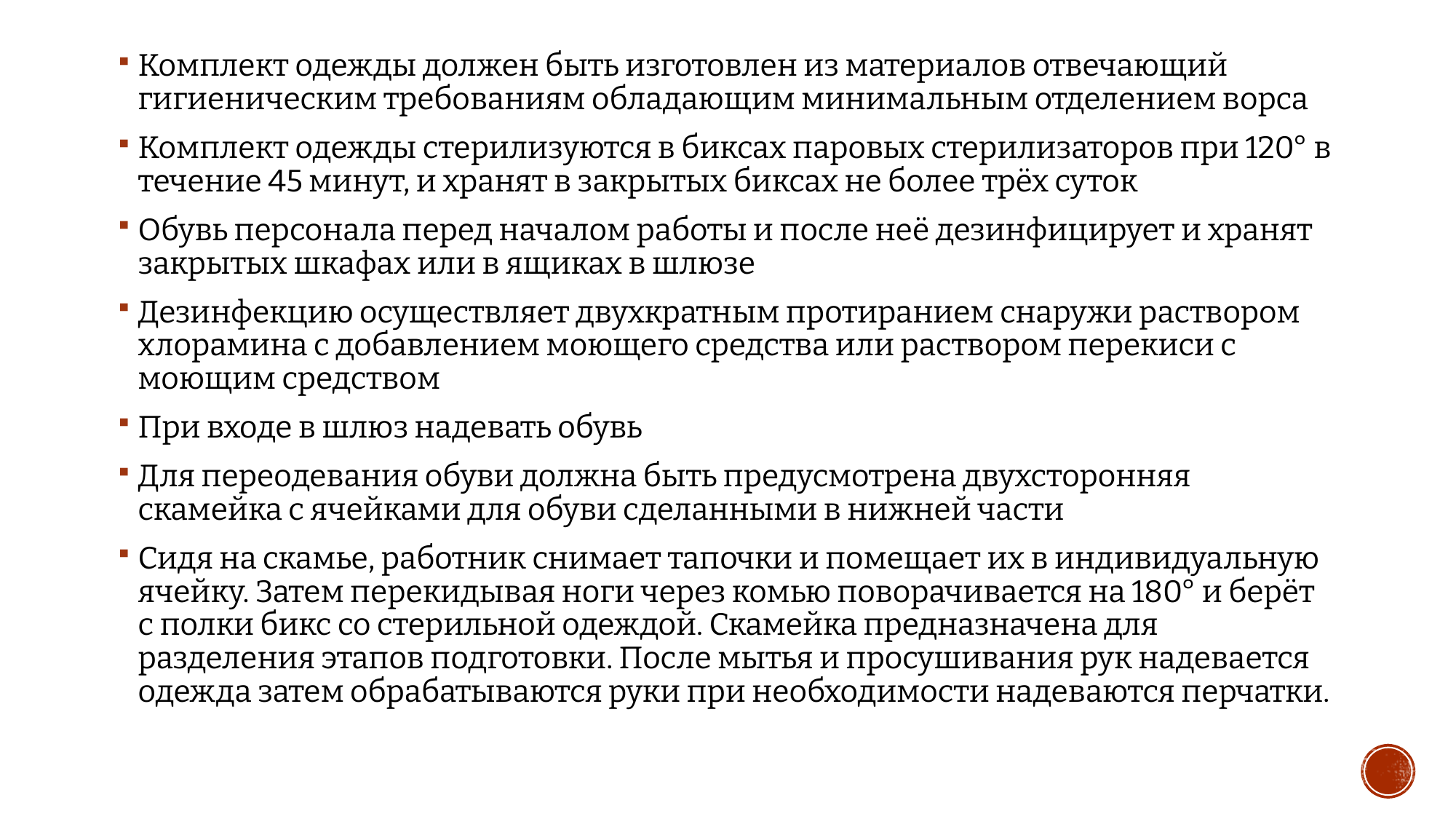

Комплект одежды должен быть изготовлен из материалов отвечающий гигиеническим требованиям обладающим минимальным отделением ворса
Комплект одежды стерилизуются в биксах паровых стерилизаторов при 120° в течение 45 минут, и хранят в закрытых биксах не более трёх суток
Обувь персонала перед началом работы и после неё дезинфицирует и хранят закрытых шкафах или в ящиках в шлюзе
Дезинфекцию осуществляет двухкратным протиранием снаружи раствором хлорамина с добавлением моющего средства или раствором перекиси с моющим средством
При входе в шлюз надевать обувь
Для переодевания обуви должна быть предусмотрена двухсторонняя скамейка с ячейками для обуви сделанными в нижней части
Сидя на скамье, работник снимает тапочки и помещает их в индивидуальную ячейку. Затем перекидывая ноги через комью поворачивается на 180° и берёт с полки бикс со стерильной одеждой. Скамейка предназначена для разделения этапов подготовки. После мытья и просушивания рук надевается одежда затем обрабатываются руки при необходимости надеваются перчатки.